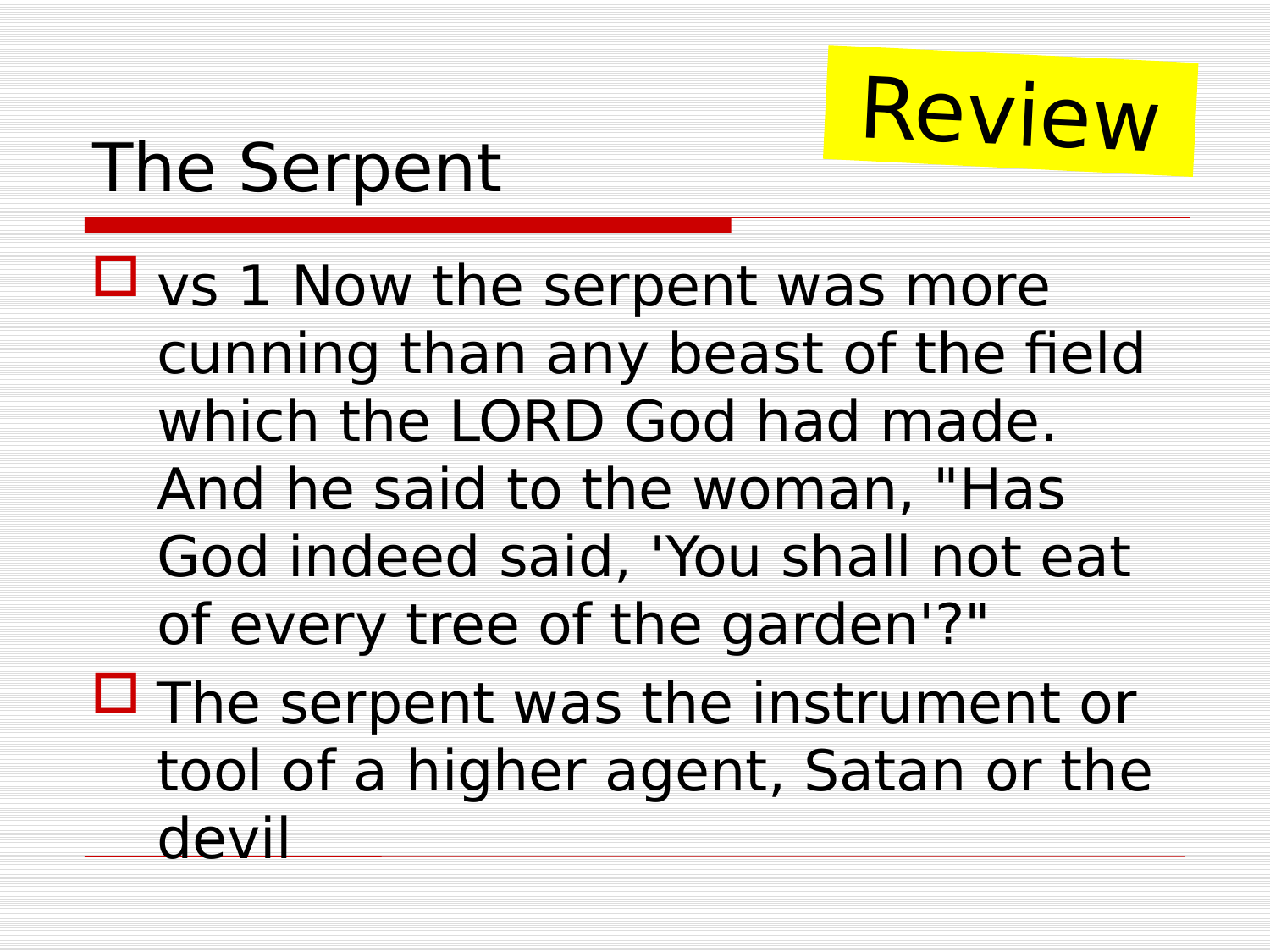

# The Serpent
Review
vs 1 Now the serpent was more cunning than any beast of the field which the LORD God had made. And he said to the woman, "Has God indeed said, 'You shall not eat of every tree of the garden'?"
The serpent was the instrument or tool of a higher agent, Satan or the devil